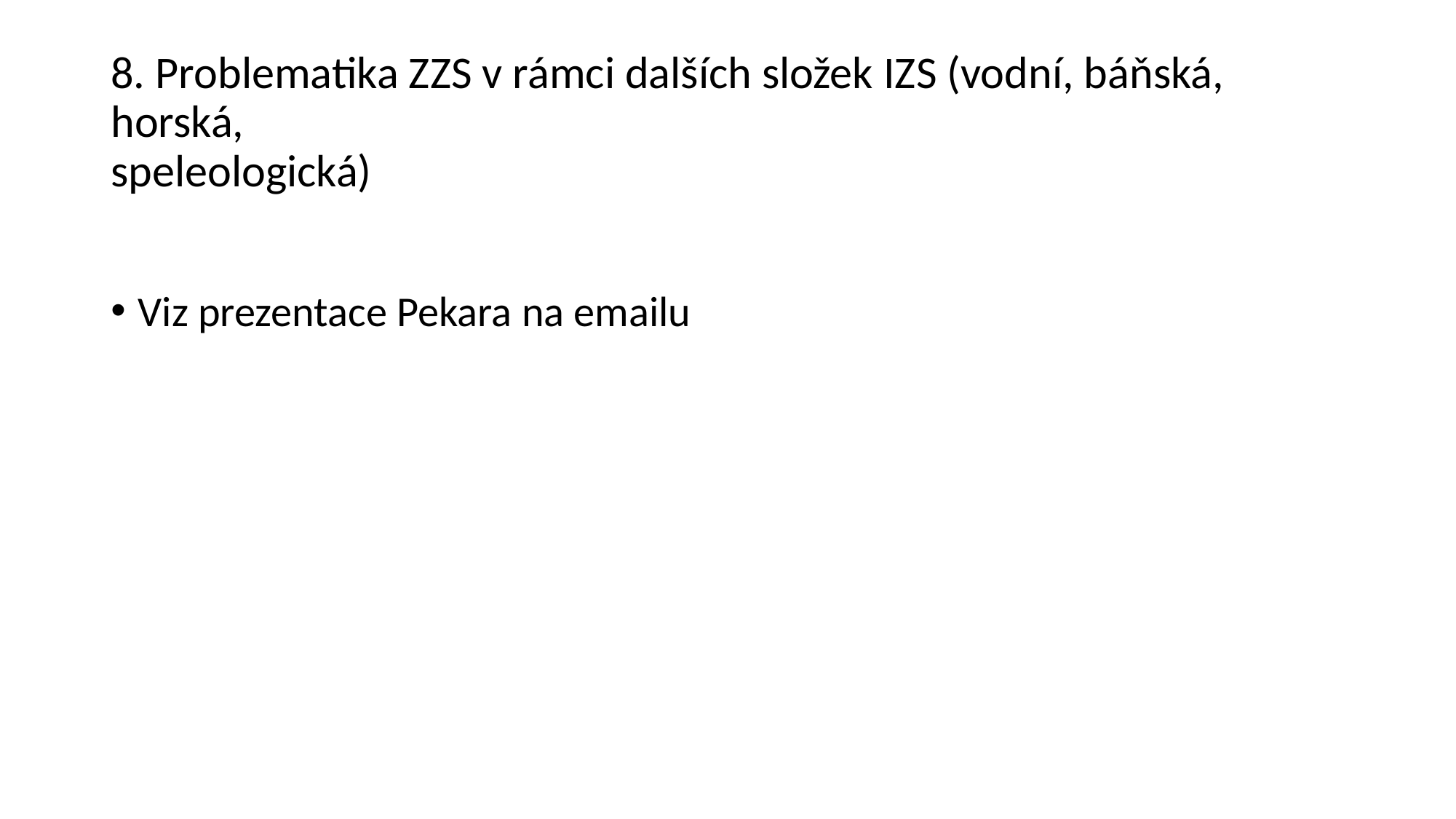

# 8. Problematika ZZS v rámci dalších složek IZS (vodní, báňská, horská, speleologická)

Viz prezentace Pekara na emailu